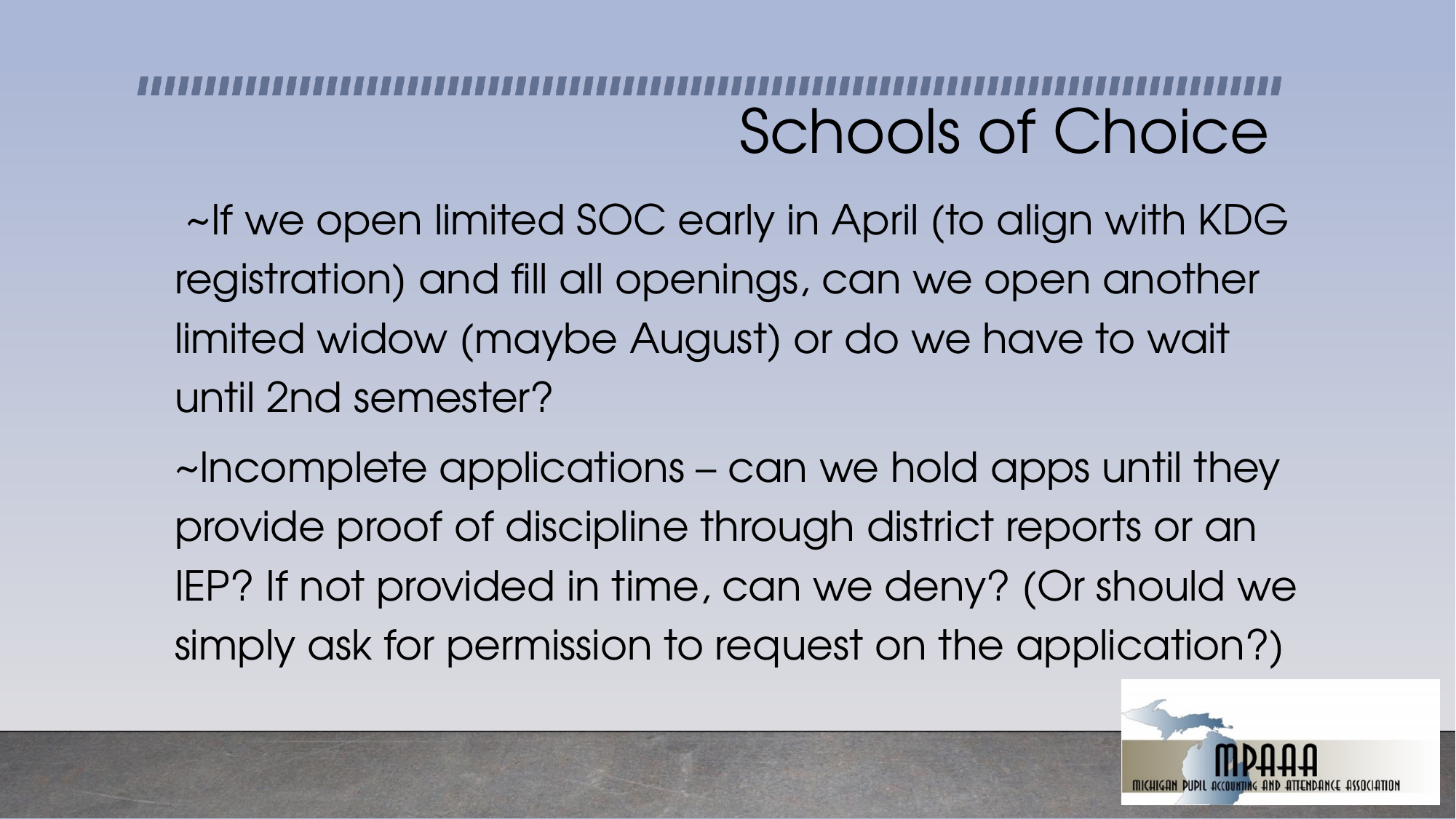

# Schools of Choice
 ~If we open limited SOC early in April (to align with KDG registration) and fill all openings, can we open another limited widow (maybe August) or do we have to wait until 2nd semester?
~Incomplete applications – can we hold apps until they provide proof of discipline through district reports or an IEP? If not provided in time, can we deny? (Or should we simply ask for permission to request on the application?)